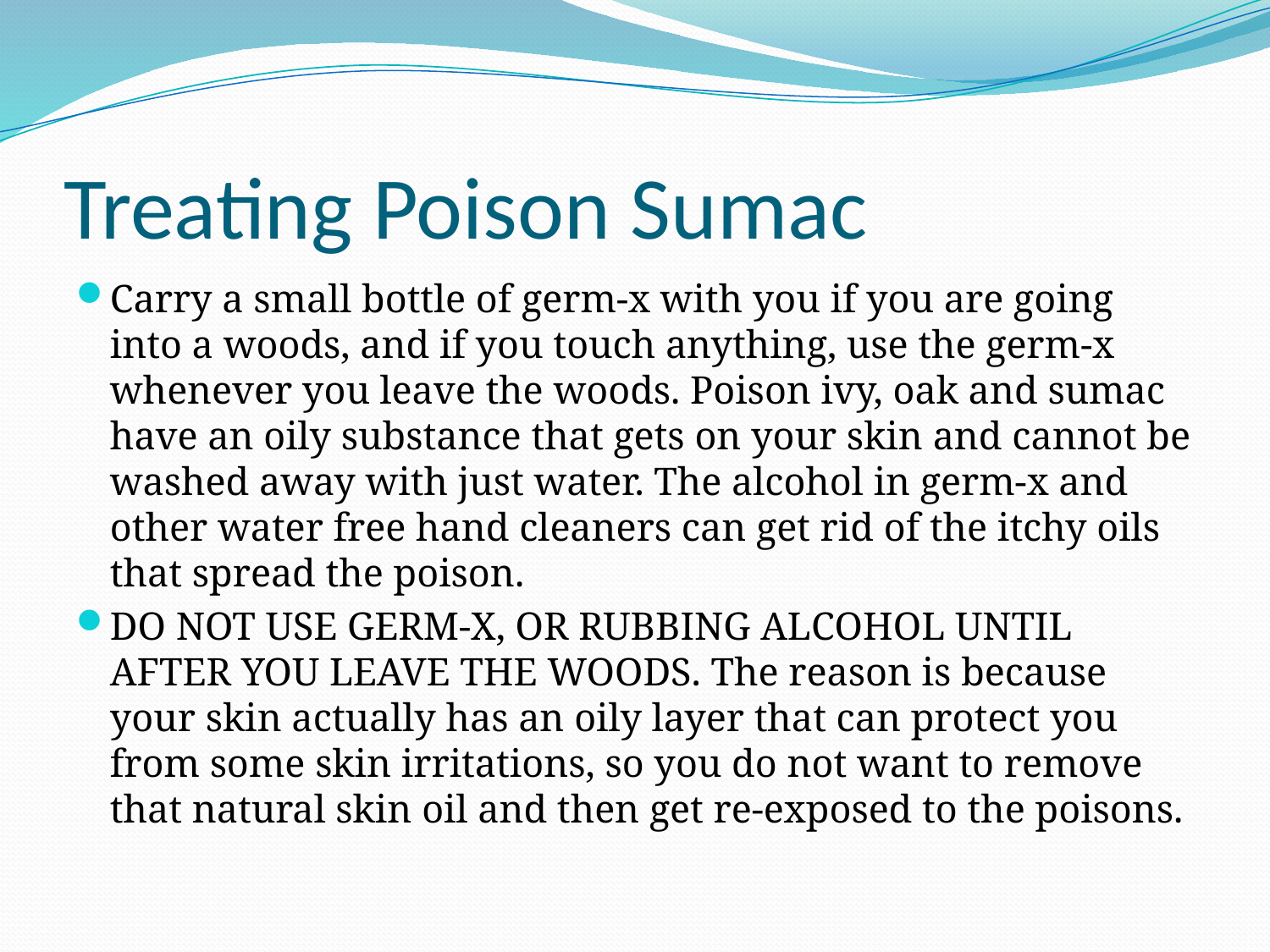

# Treating Poison Sumac
Carry a small bottle of germ-x with you if you are going into a woods, and if you touch anything, use the germ-x whenever you leave the woods. Poison ivy, oak and sumac have an oily substance that gets on your skin and cannot be washed away with just water. The alcohol in germ-x and other water free hand cleaners can get rid of the itchy oils that spread the poison.
DO NOT USE GERM-X, OR RUBBING ALCOHOL UNTIL AFTER YOU LEAVE THE WOODS. The reason is because your skin actually has an oily layer that can protect you from some skin irritations, so you do not want to remove that natural skin oil and then get re-exposed to the poisons.